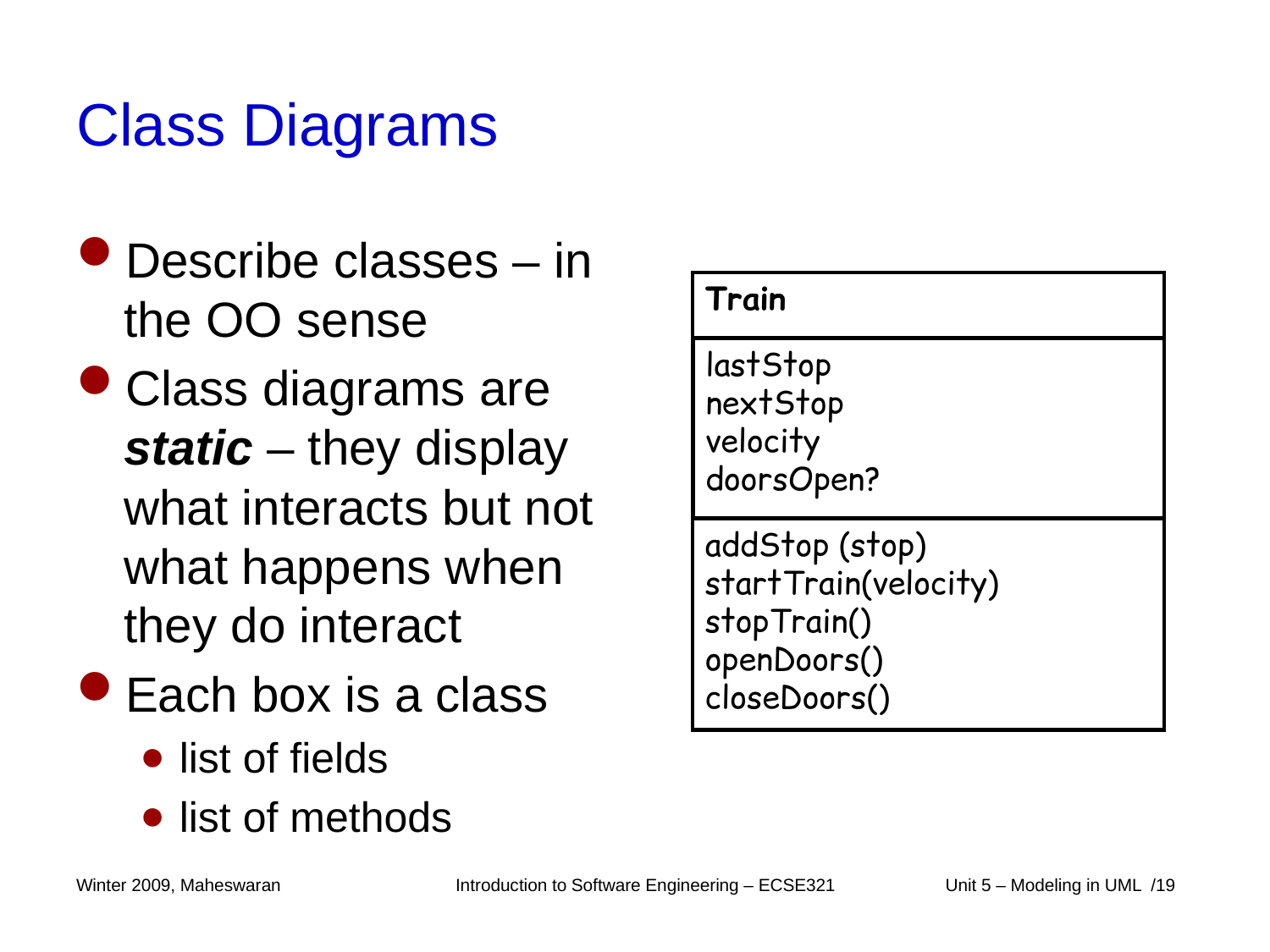

# Class Diagrams
Describe classes – in the OO sense
Class diagrams are static – they display what interacts but not what happens when they do interact
Each box is a class
list of fields
list of methods
Train
lastStop
nextStop
velocity
doorsOpen?

addStop (stop)
startTrain(velocity)
stopTrain()
openDoors()
closeDoors()

Winter 2009, Maheswaran
Introduction to Software Engineering – ECSE321
         Unit 5 – Modeling in UML  /19